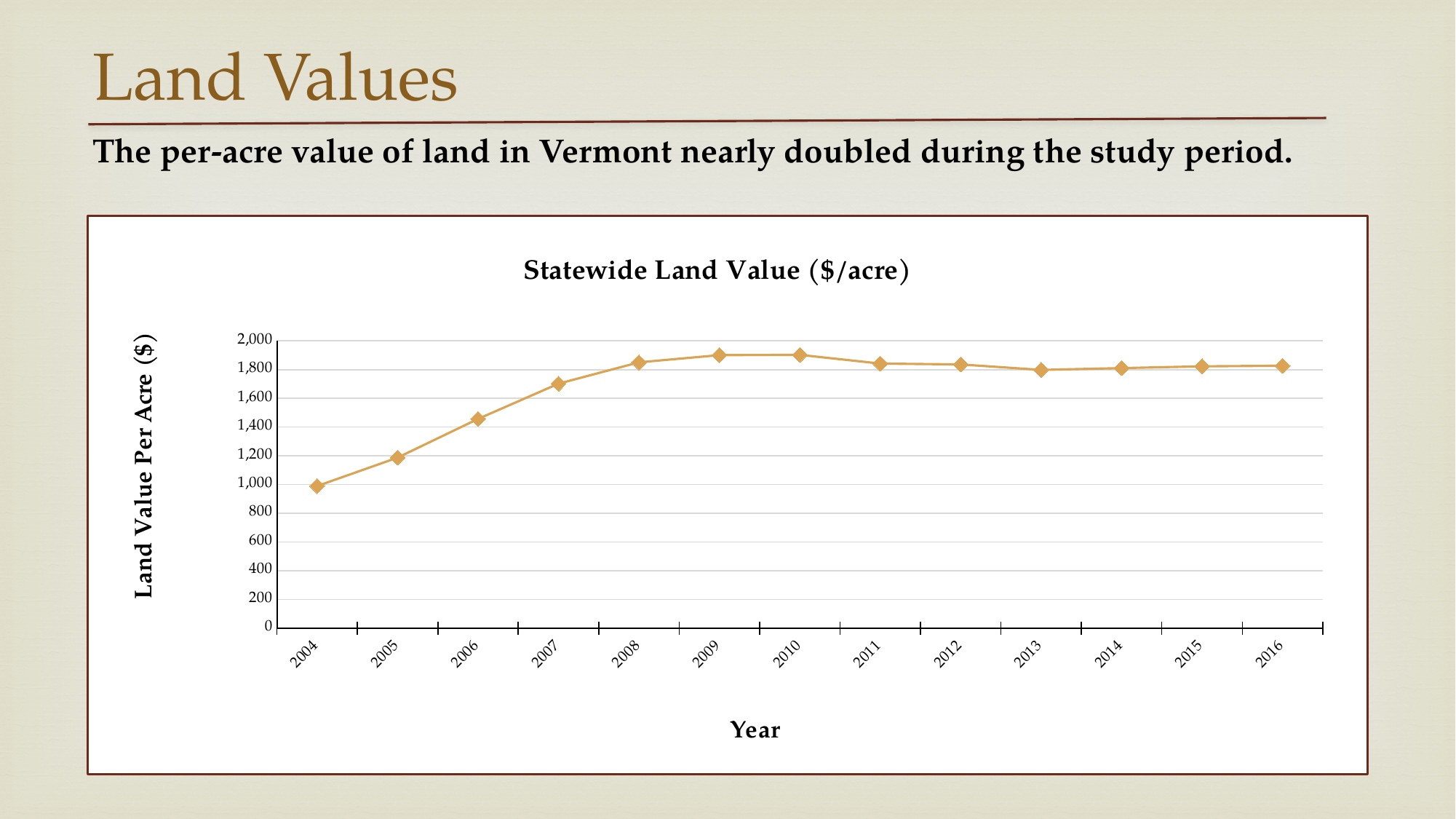

Land Values
The per-acre value of land in Vermont nearly doubled during the study period.

### Chart: Statewide Land Value ($/acre)

| Category |  |
|---|---|
| 2004.0 | 989.572369493682 |
| 2005.0 | 1187.457289289733 |
| 2006.0 | 1456.832082494663 |
| 2007.0 | 1702.06933239623 |
| 2008.0 | 1850.507583067842 |
| 2009.0 | 1900.846909424711 |
| 2010.0 | 1902.780504743846 |
| 2011.0 | 1841.789823207818 |
| 2012.0 | 1835.982505102575 |
| 2013.0 | 1798.039630975187 |
| 2014.0 | 1810.735914447808 |
| 2015.0 | 1822.845659500061 |
| 2016.0 | 1826.902501393682 |